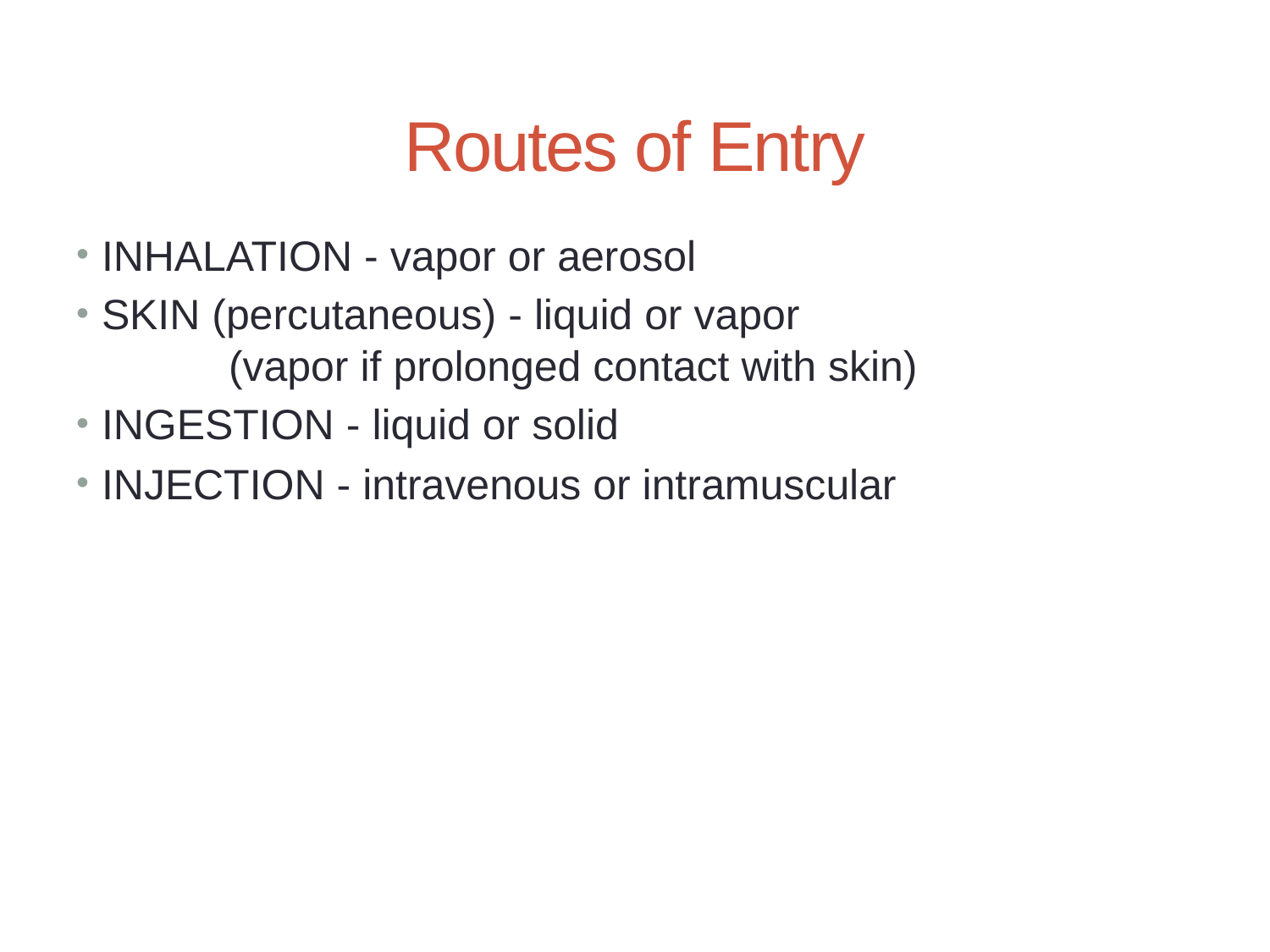

# Routes of Entry
Inhalation - vapor or aerosol
Skin (percutaneous) - liquid or vapor
	(vapor if prolonged contact with skin)
Ingestion - liquid or solid
Injection - intravenous or intramuscular